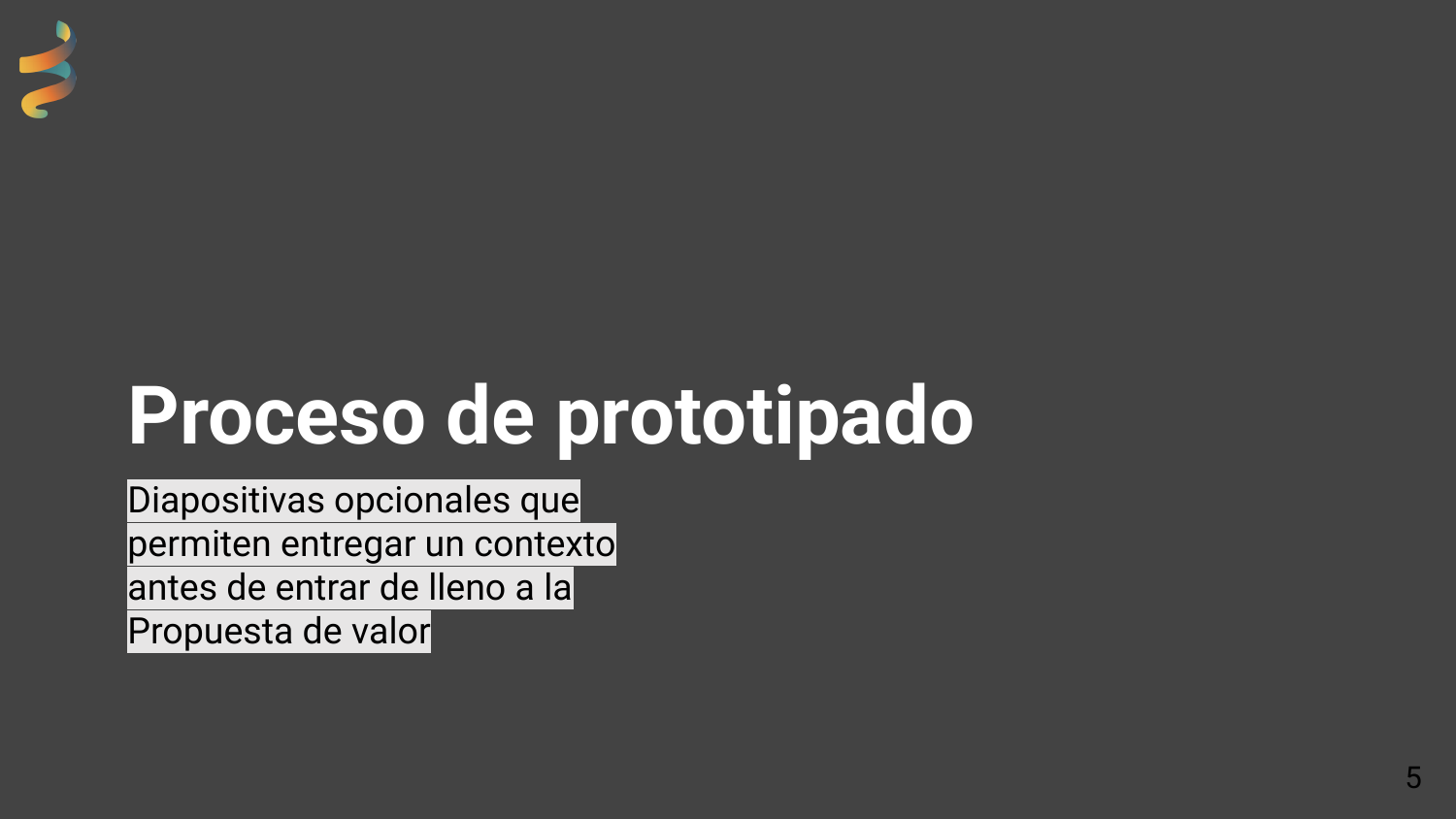

Proceso de prototipado
Diapositivas opcionales que permiten entregar un contexto antes de entrar de lleno a la Propuesta de valor